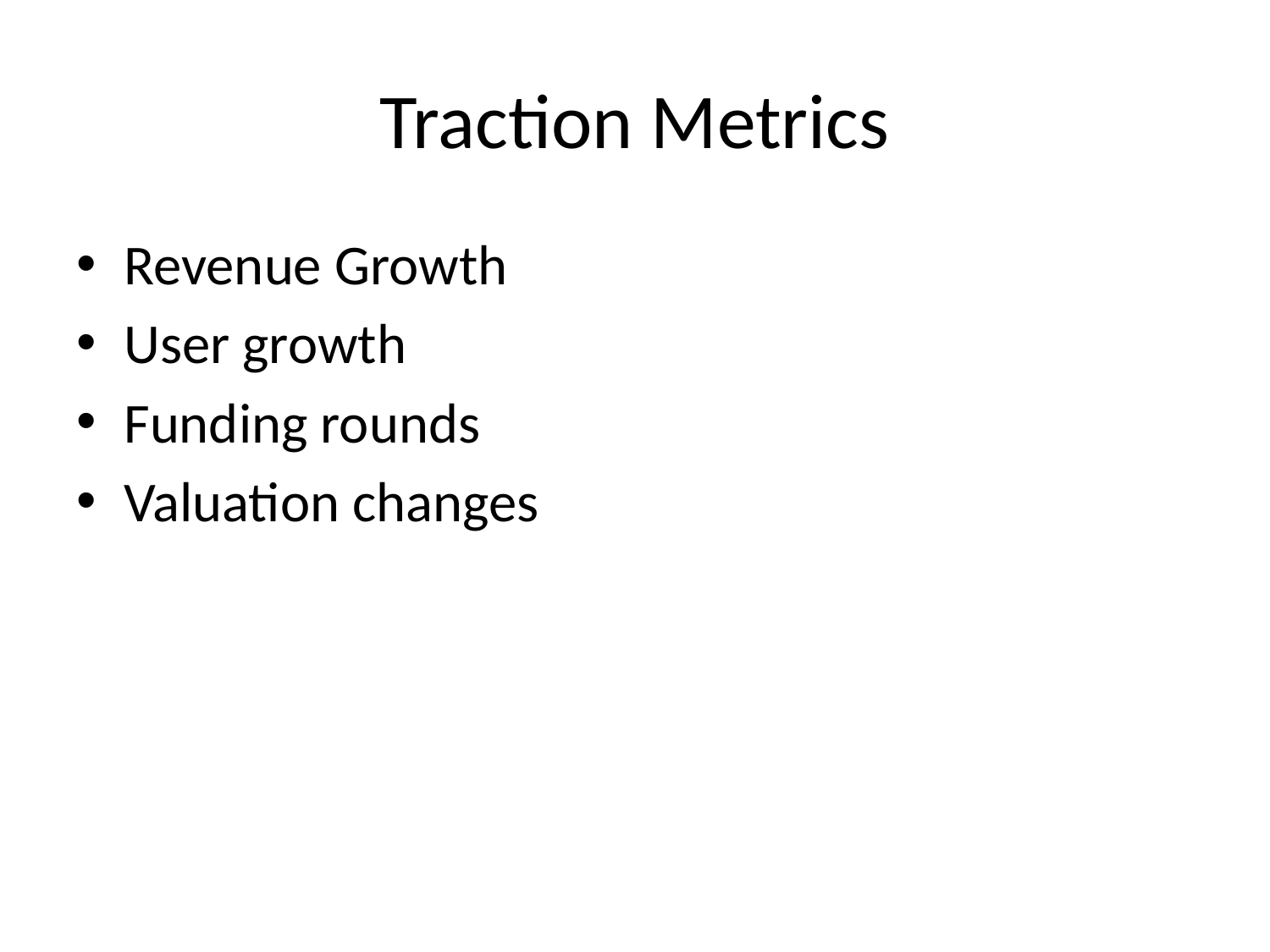

# Traction Metrics
Revenue Growth
User growth
Funding rounds
Valuation changes